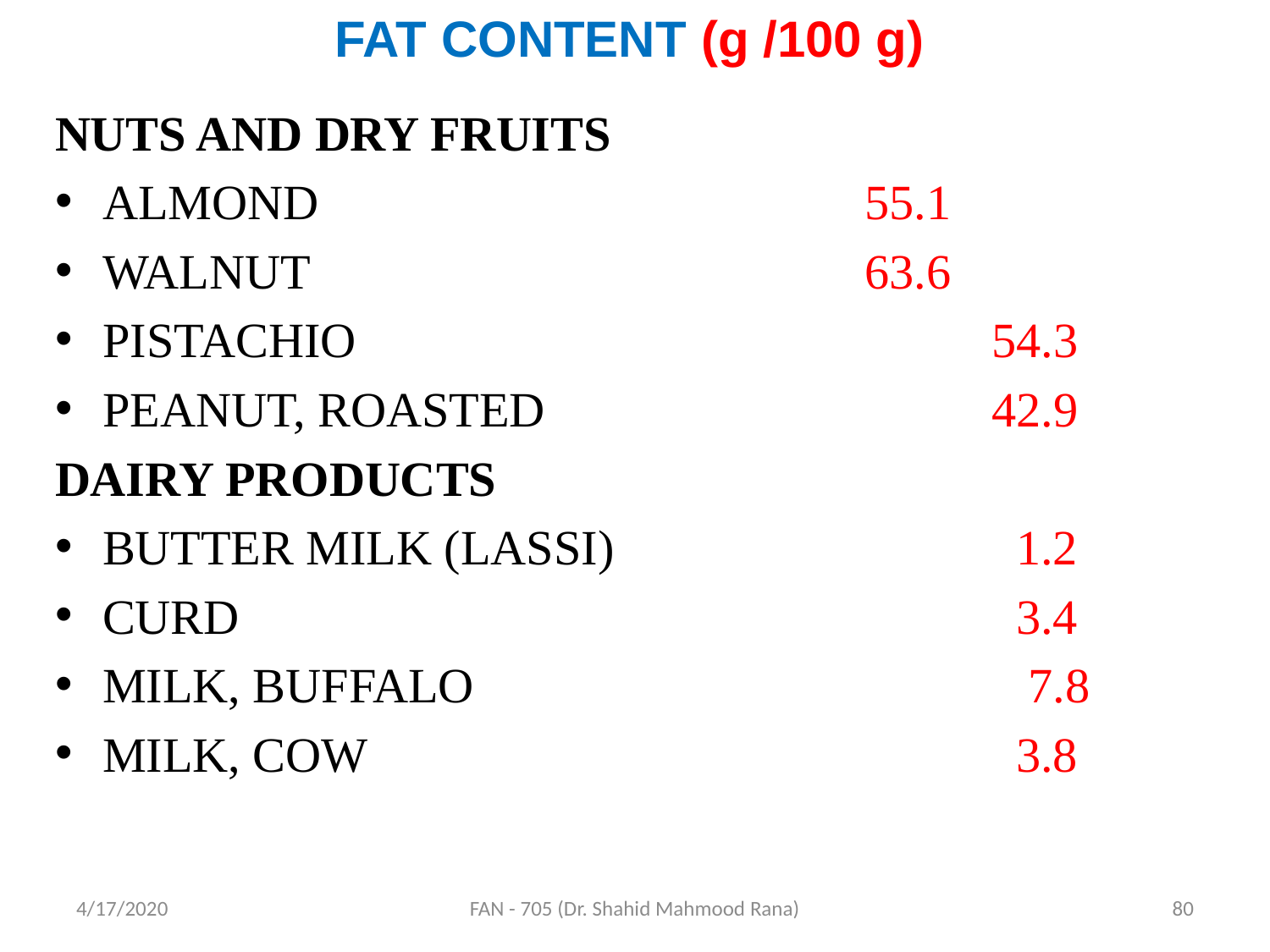

# FAT CONTENT (g /100 g)
NUTS AND DRY FRUITS
ALMOND 					55.1
WALNUT 					63.6
PISTACHIO 					54.3
PEANUT, ROASTED 				42.9
DAIRY PRODUCTS
BUTTER MILK (LASSI) 			  1.2
CURD 						  3.4
MILK, BUFFALO 		               	   7.8
MILK, COW 					  3.8
4/17/2020
FAN - 705 (Dr. Shahid Mahmood Rana)
80